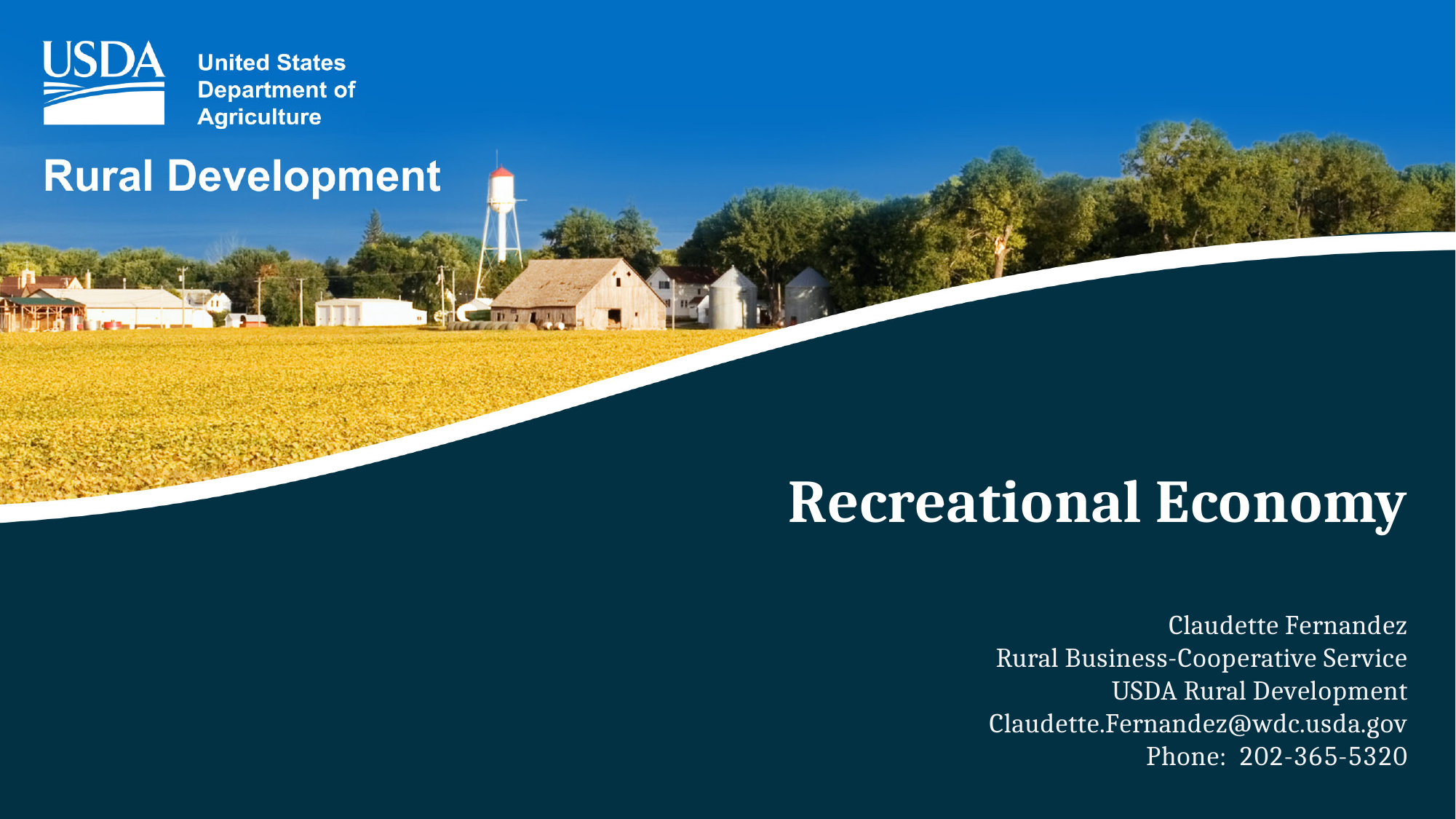

Recreational Economy
Claudette Fernandez
Rural Business-Cooperative Service
USDA Rural Development
Claudette.Fernandez@wdc.usda.gov
Phone:  202-365-5320